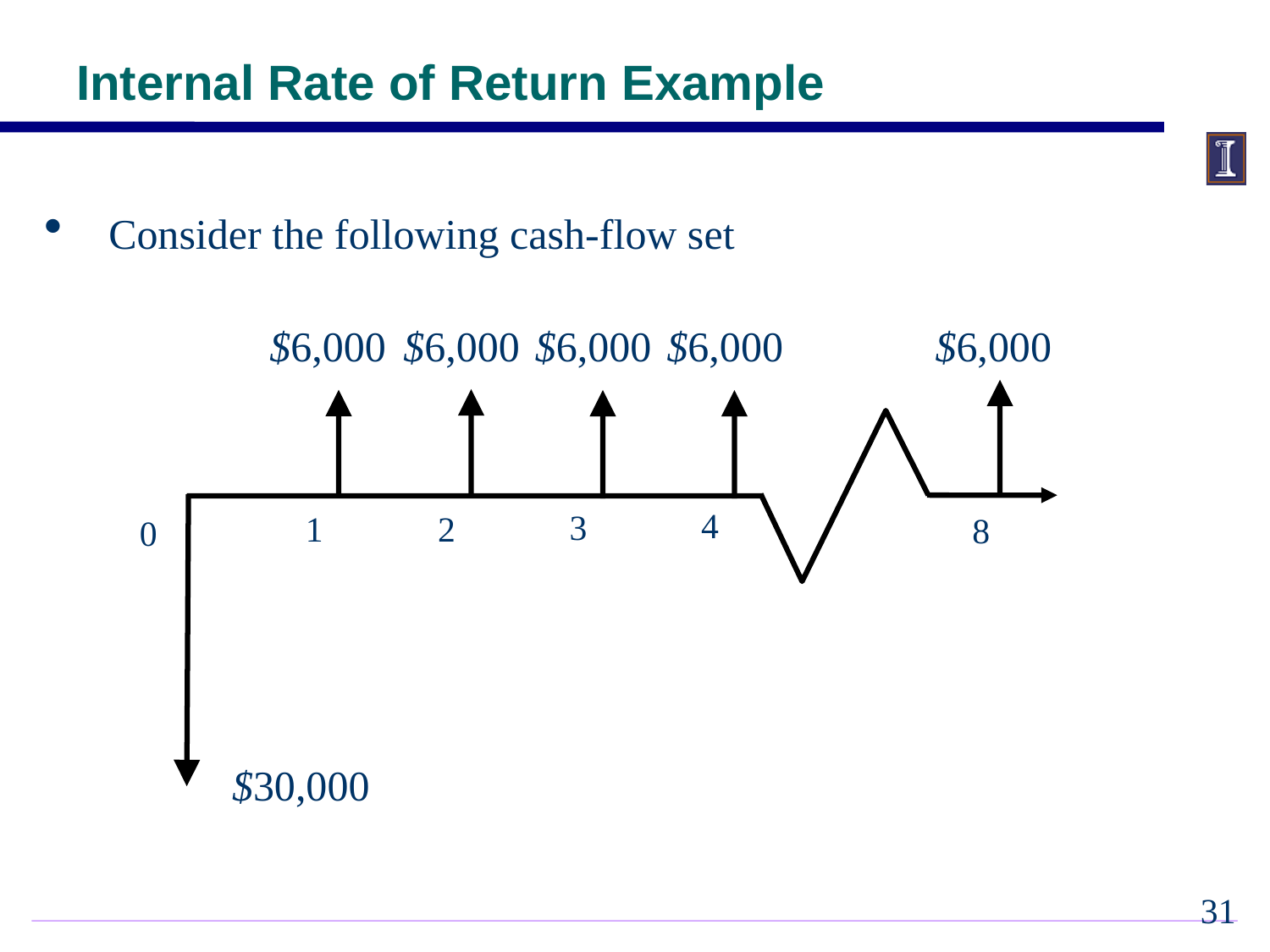

Internal Rate of Return Example
Consider the following cash-flow set
$6,000
$6,000
$6,000
$6,000
$6,000

4
3
1
2
0
$30,000

8
31